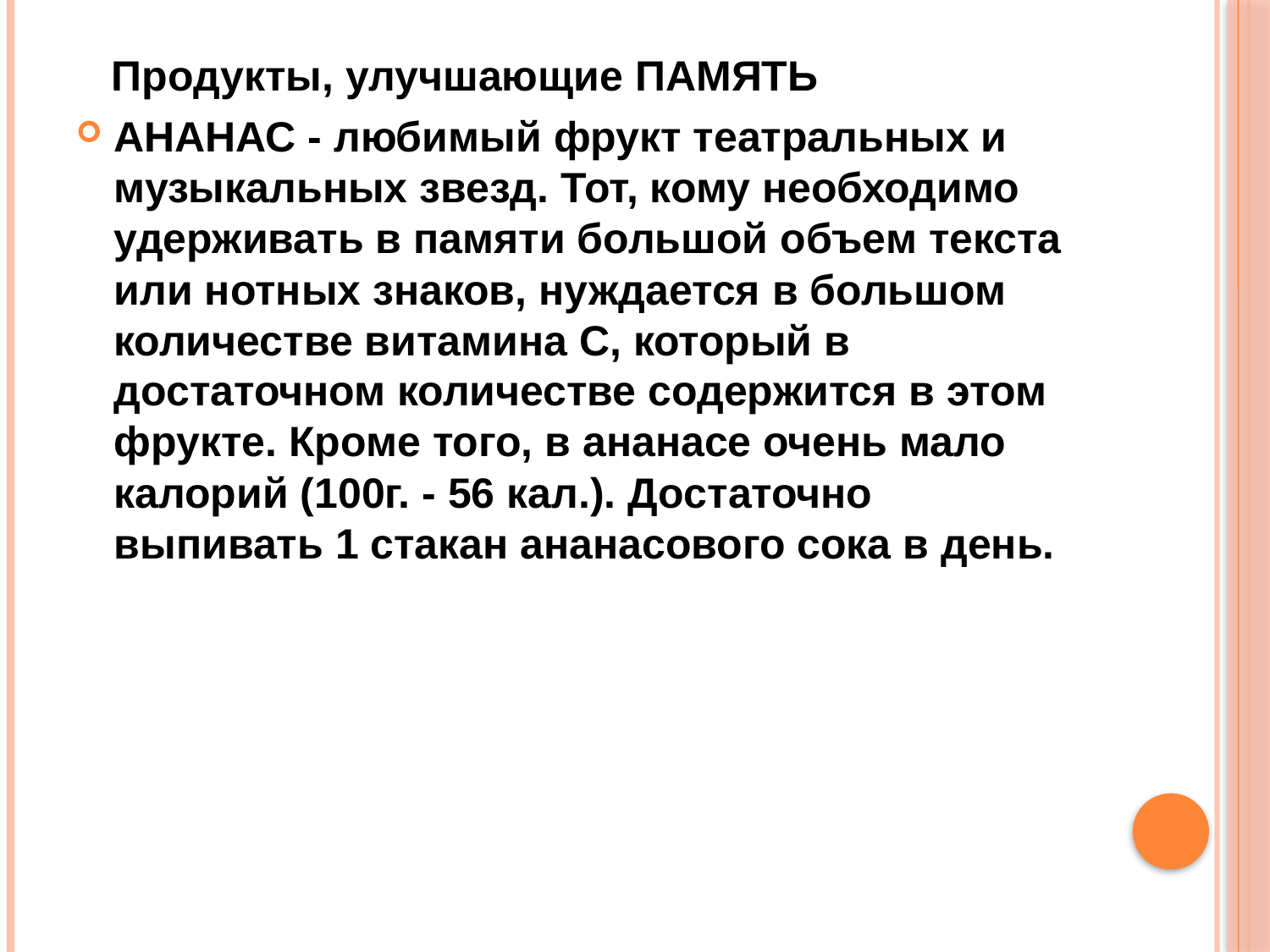

#
   Продукты, улучшающие ПАМЯТЬ
АНАНАС - любимый фрукт театральных и музыкальных звезд. Тот, кому необходимо удерживать в памяти большой объем текста или нотных знаков, нуждается в большом количестве витамина C, который в достаточном количестве содержится в этом фрукте. Кроме того, в ананасе очень мало калорий (100г. - 56 кал.). Достаточно выпивать 1 стакан ананасового сока в день.